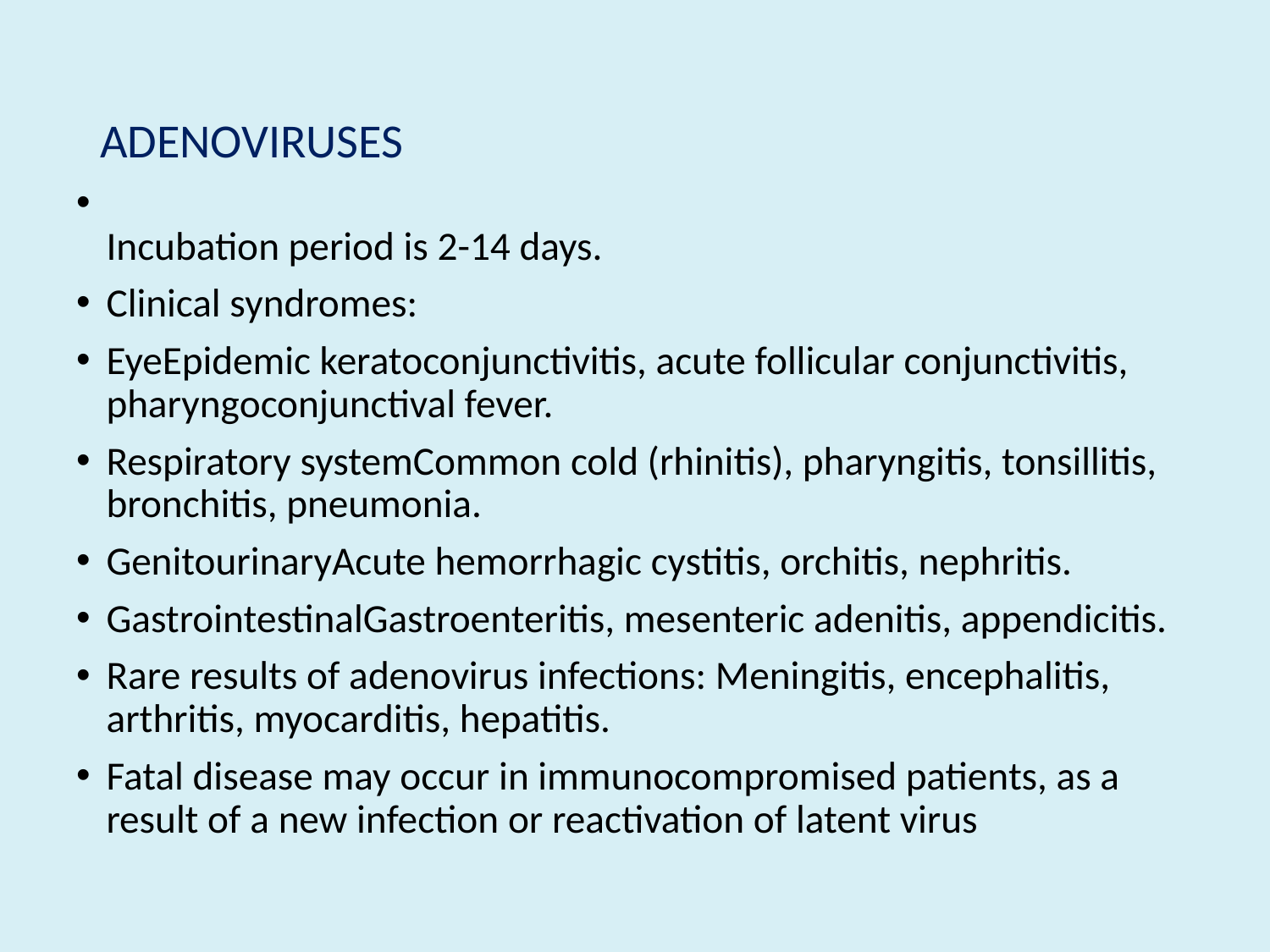

# ADENOVIRUSES
Incubation period is 2-14 days.
Clinical syndromes:
EyeEpidemic keratoconjunctivitis, acute follicular conjunctivitis, pharyngoconjunctival fever.
Respiratory systemCommon cold (rhinitis), pharyngitis, tonsillitis, bronchitis, pneumonia.
GenitourinaryAcute hemorrhagic cystitis, orchitis, nephritis.
GastrointestinalGastroenteritis, mesenteric adenitis, appendicitis.
Rare results of adenovirus infections: Meningitis, encephalitis, arthritis, myocarditis, hepatitis.
Fatal disease may occur in immunocompromised patients, as a result of a new infection or reactivation of latent virus